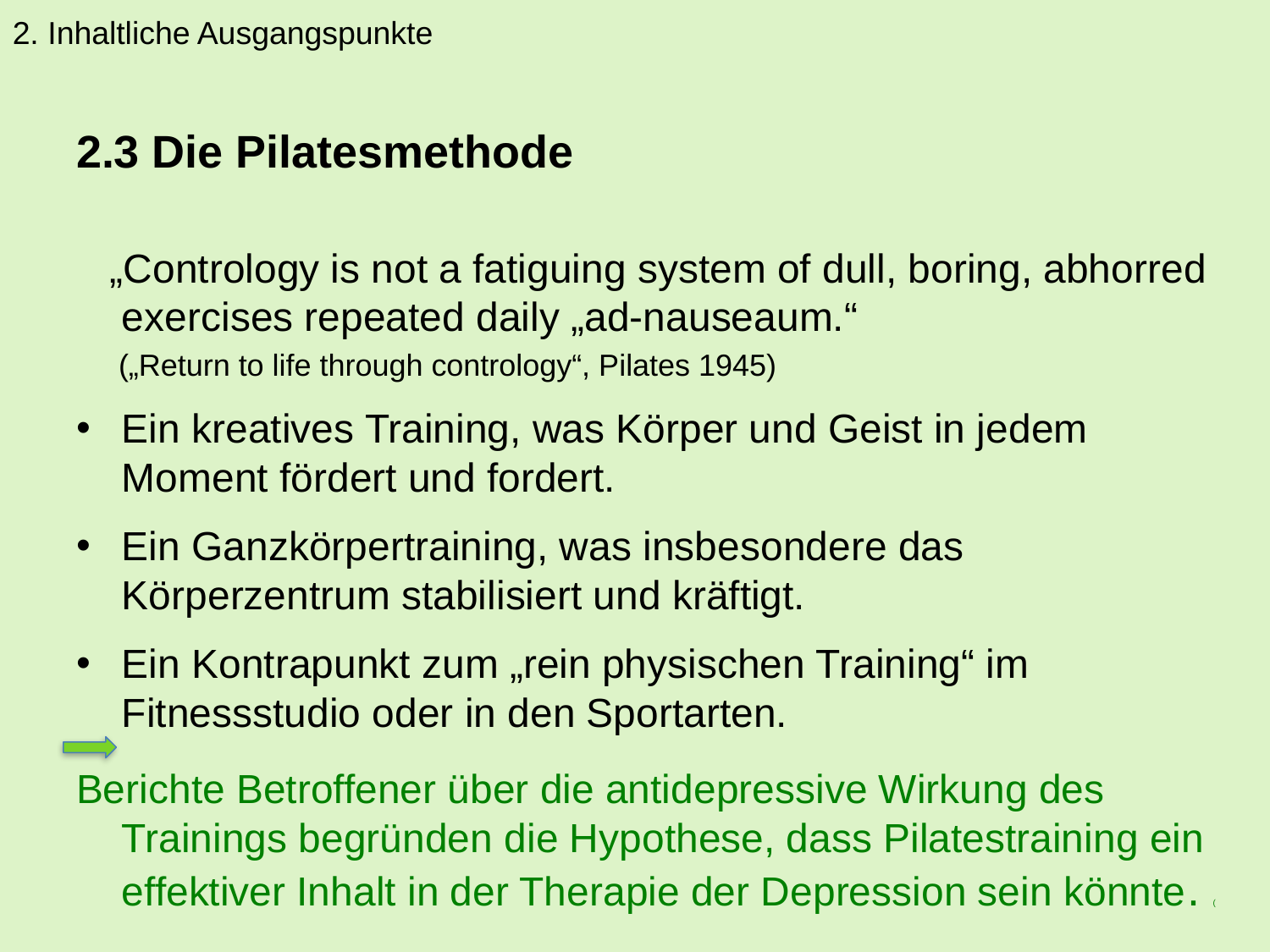

2. Inhaltliche Ausgangspunkte
2.3 Die Pilatesmethode

   „Contrology is not a fatiguing system of dull, boring, abhorred exercises repeated daily „ad-nauseaum.“
     („Return to life through contrology“, Pilates 1945)
Ein kreatives Training, was Körper und Geist in jedem Moment fördert und fordert.
Ein Ganzkörpertraining, was insbesondere das Körperzentrum stabilisiert und kräftigt.
Ein Kontrapunkt zum „rein physischen Training“ im Fitnessstudio oder in den Sportarten.

Berichte Betroffener über die antidepressive Wirkung des Trainings begründen die Hypothese, dass Pilatestraining ein effektiver Inhalt in der Therapie der Depression sein könnte. (